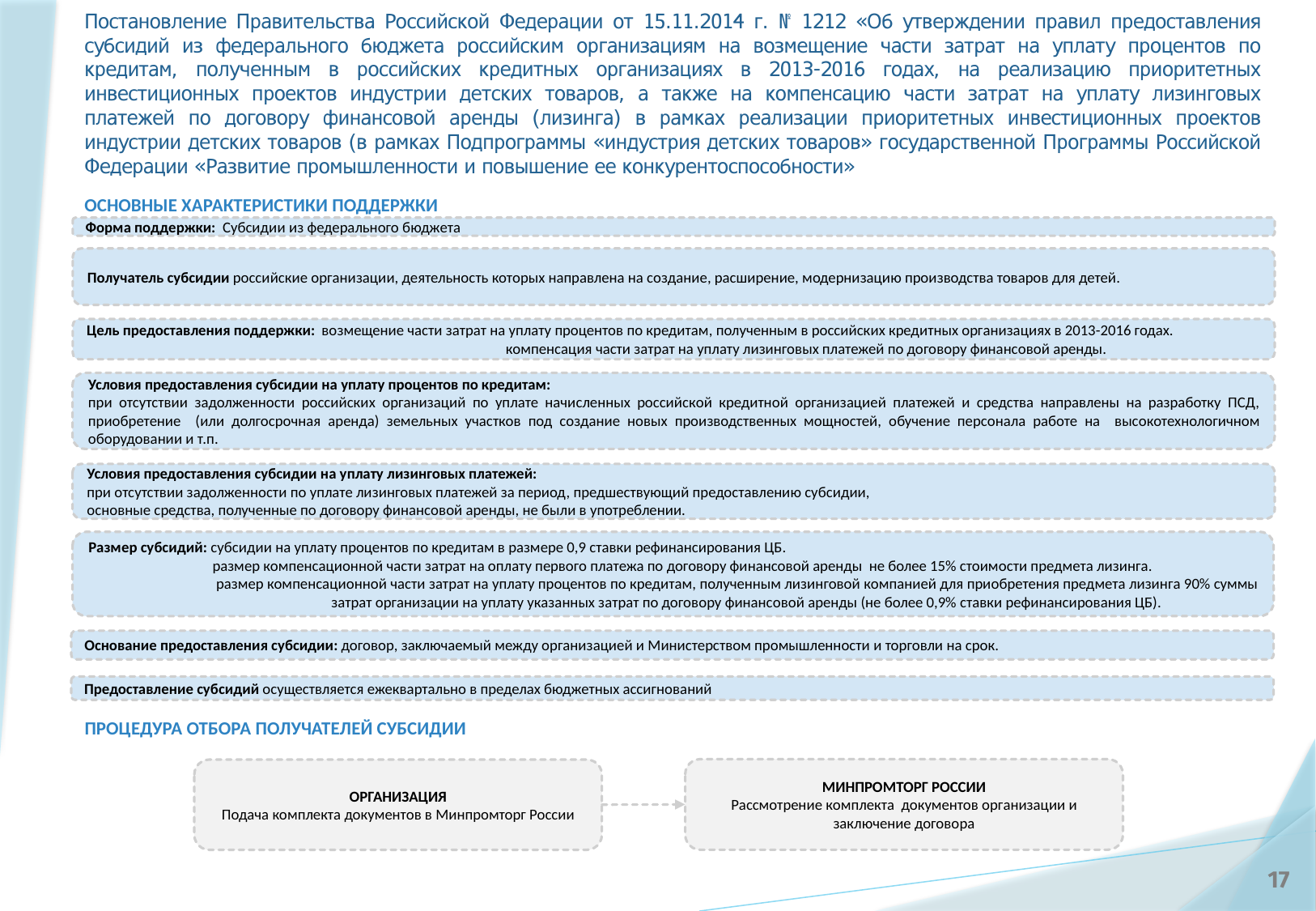

Постановление Правительства Российской Федерации от 15.11.2014 г. № 1212 «Об утверждении правил предоставления субсидий из федерального бюджета российским организациям на возмещение части затрат на уплату процентов по кредитам, полученным в российских кредитных организациях в 2013-2016 годах, на реализацию приоритетных инвестиционных проектов индустрии детских товаров, а также на компенсацию части затрат на уплату лизинговых платежей по договору финансовой аренды (лизинга) в рамках реализации приоритетных инвестиционных проектов индустрии детских товаров (в рамках Подпрограммы «индустрия детских товаров» государственной Программы Российской Федерации «Развитие промышленности и повышение ее конкурентоспособности»

ОСНОВНЫЕ ХАРАКТЕРИСТИКИ ПОДДЕРЖКИ
Форма поддержки:  Субсидии из федерального бюджета
Получатель субсидии российские организации, деятельность которых направлена на создание, расширение, модернизацию производства товаров для детей.
Цель предоставления поддержки:  возмещение части затрат на уплату процентов по кредитам, полученным в российских кредитных организациях в 2013-2016 годах.
			                компенсация части затрат на уплату лизинговых платежей по договору финансовой аренды.
Условия предоставления субсидии на уплату процентов по кредитам:
при отсутствии задолженности российских организаций по уплате начисленных российской кредитной организацией платежей и средства направлены на разработку ПСД, приобретение  (или долгосрочная аренда) земельных участков под создание новых производственных мощностей, обучение персонала работе на  высокотехнологичном оборудовании и т.п.
Условия предоставления субсидии на уплату лизинговых платежей:
при отсутствии задолженности по уплате лизинговых платежей за период, предшествующий предоставлению субсидии,
основные средства, полученные по договору финансовой аренды, не были в употреблении.

Размер субсидий: субсидии на уплату процентов по кредитам в размере 0,9 ставки рефинансирования ЦБ.
                                    размер компенсационной части затрат на оплату первого платежа по договору финансовой аренды  не более 15% стоимости предмета лизинга.
                                    размер компенсационной части затрат на уплату процентов по кредитам, полученным лизинговой компанией для приобретения предмета лизинга 90% суммы 		затрат организации на уплату указанных затрат по договору финансовой аренды (не более 0,9% ставки рефинансирования ЦБ).

Основание предоставления субсидии: договор, заключаемый между организацией и Министерством промышленности и торговли на срок.
Предоставление субсидий осуществляется ежеквартально в пределах бюджетных ассигнований
ПРОЦЕДУРА ОТБОРА ПОЛУЧАТЕЛЕЙ СУБСИДИИ
МИНПРОМТОРГ РОССИИ
Рассмотрение комплекта  документов организации и заключение договора
ОРГАНИЗАЦИЯ
Подача комплекта документов в Минпромторг России
17